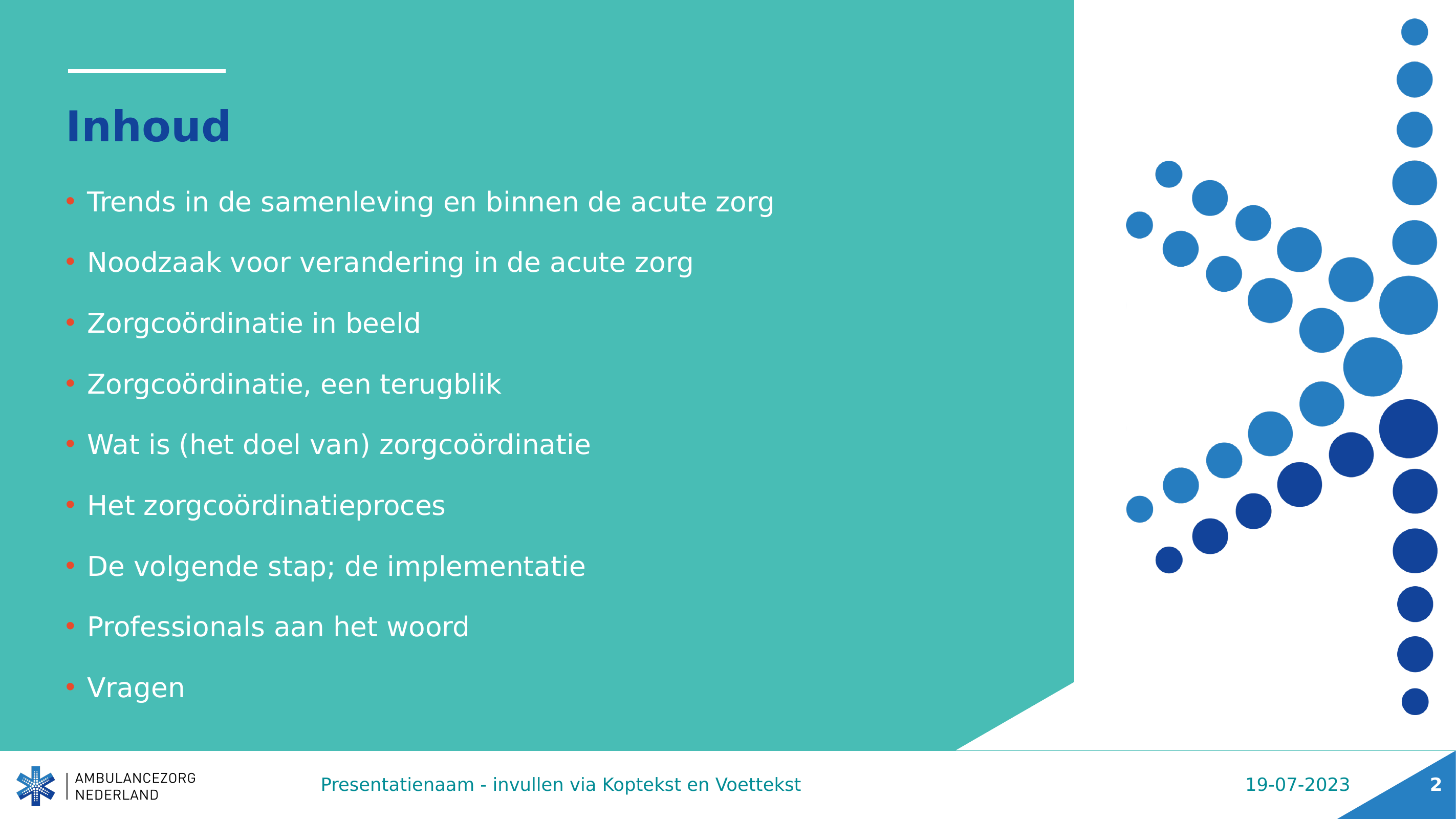

# Inhoud
Trends in de samenleving en binnen de acute zorg
Noodzaak voor verandering in de acute zorg
Zorgcoördinatie in beeld
Zorgcoördinatie, een terugblik
Wat is (het doel van) zorgcoördinatie
Het zorgcoördinatieproces
De volgende stap; de implementatie
Professionals aan het woord
Vragen
2
Presentatienaam - invullen via Koptekst en Voettekst
19-07-2023